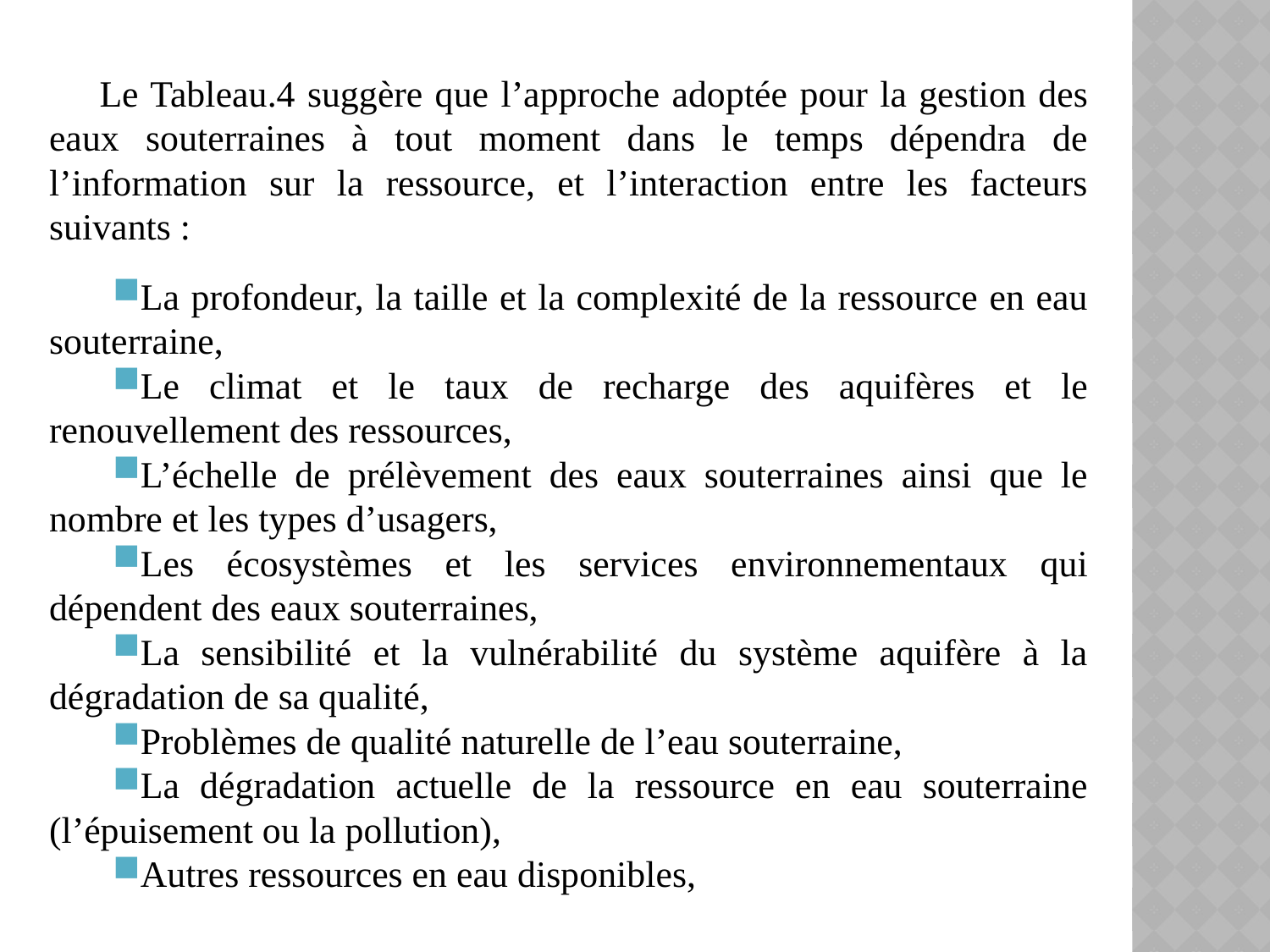

Le Tableau.4 suggère que l’approche adoptée pour la gestion des eaux souterraines à tout moment dans le temps dépendra de l’information sur la ressource, et l’interaction entre les facteurs suivants :

La profondeur, la taille et la complexité de la ressource en eau souterraine,
Le climat et le taux de recharge des aquifères et le renouvellement des ressources,
L’échelle de prélèvement des eaux souterraines ainsi que le nombre et les types d’usagers,
Les écosystèmes et les services environnementaux qui dépendent des eaux souterraines,
La sensibilité et la vulnérabilité du système aquifère à la dégradation de sa qualité,
Problèmes de qualité naturelle de l’eau souterraine,
La dégradation actuelle de la ressource en eau souterraine (l’épuisement ou la pollution),
Autres ressources en eau disponibles,